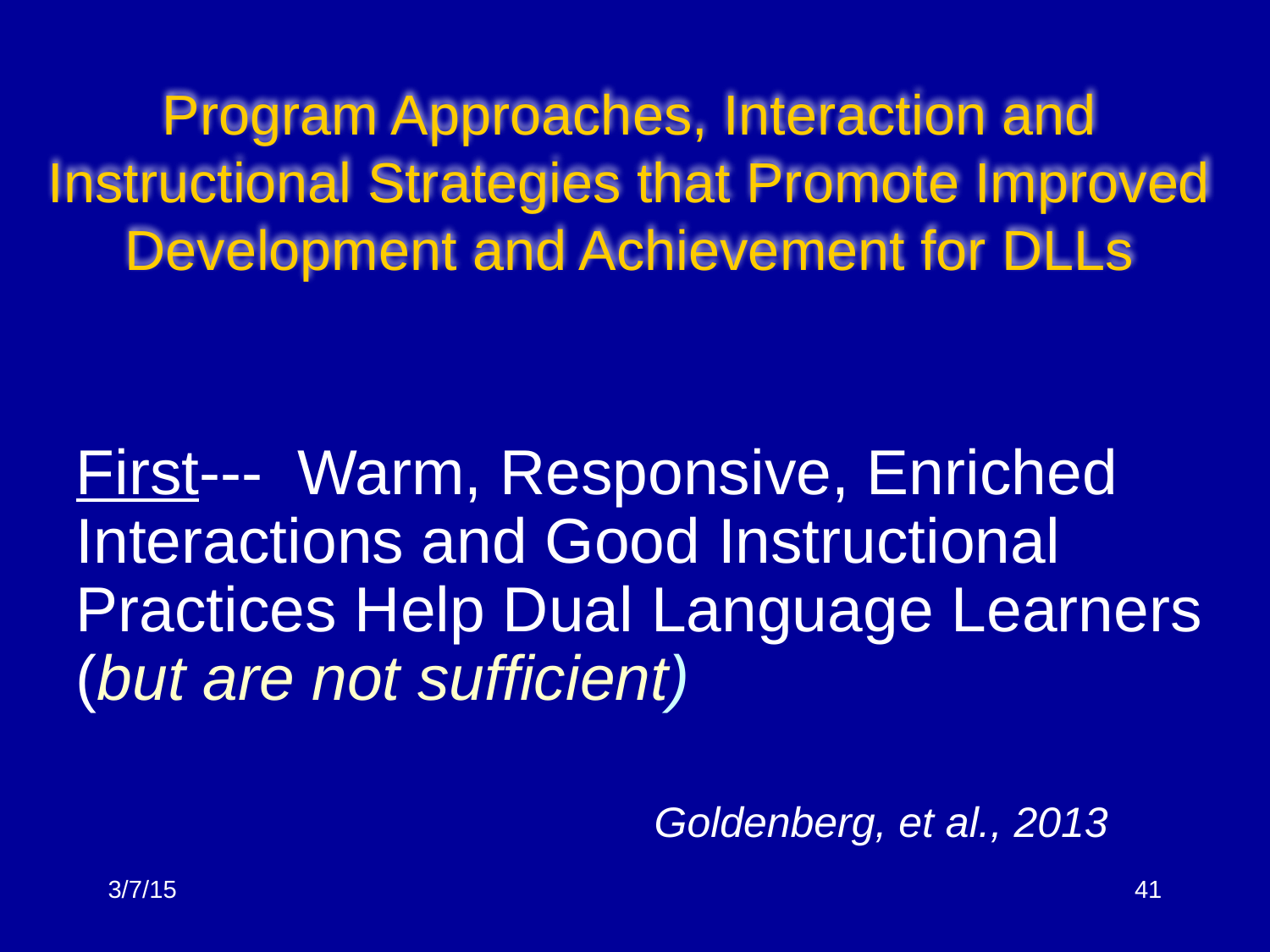

Program Approaches, Interaction and Instructional Strategies that Promote Improved Development and Achievement for DLLs

First---  Warm, Responsive, Enriched Interactions and Good Instructional Practices Help Dual Language Learners (but are not sufficient)

				    Goldenberg, et al., 2013
3/7/15
41